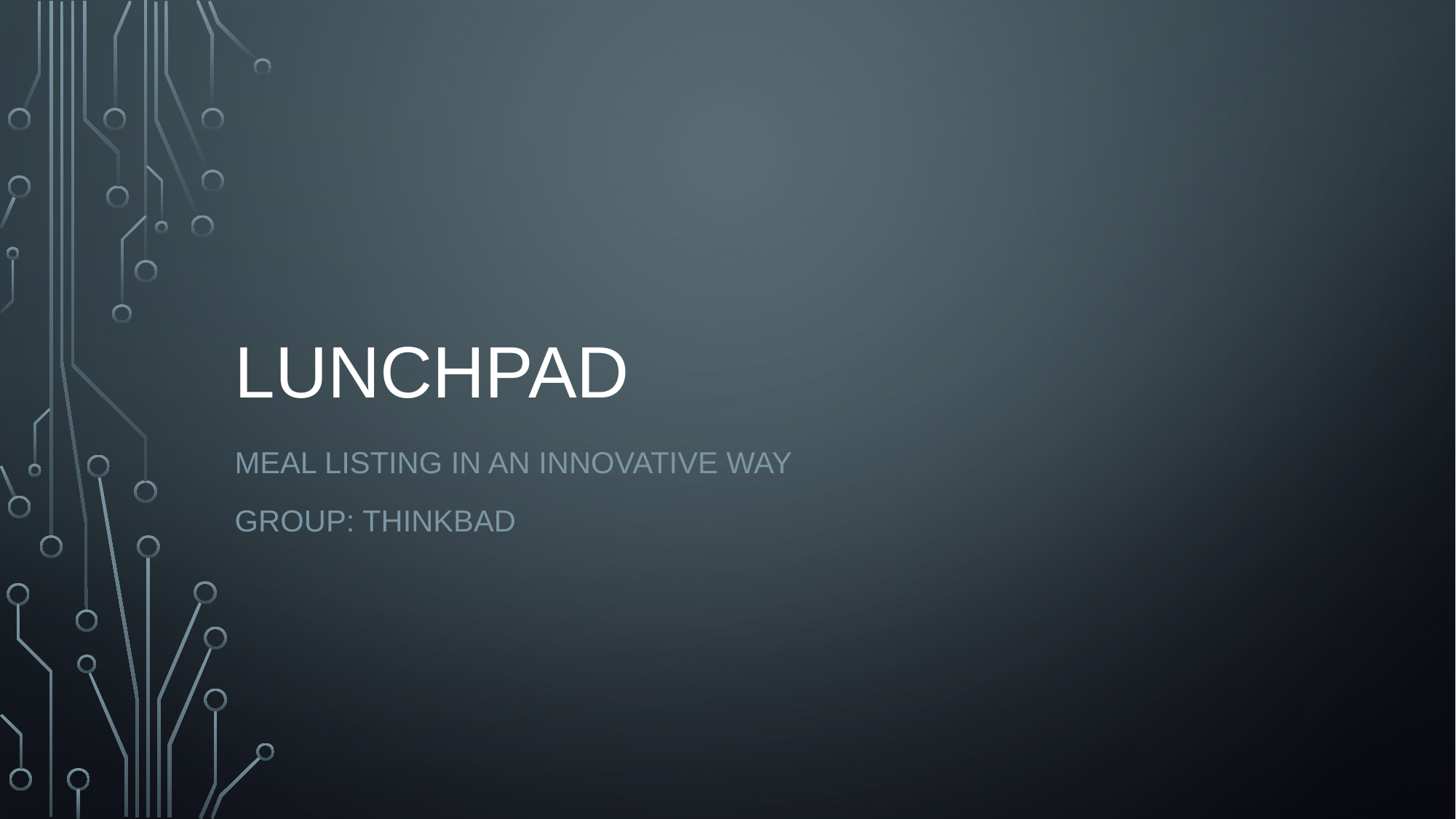

# Lunchpad
Meal listing in an innovative way
group: ThinkBad